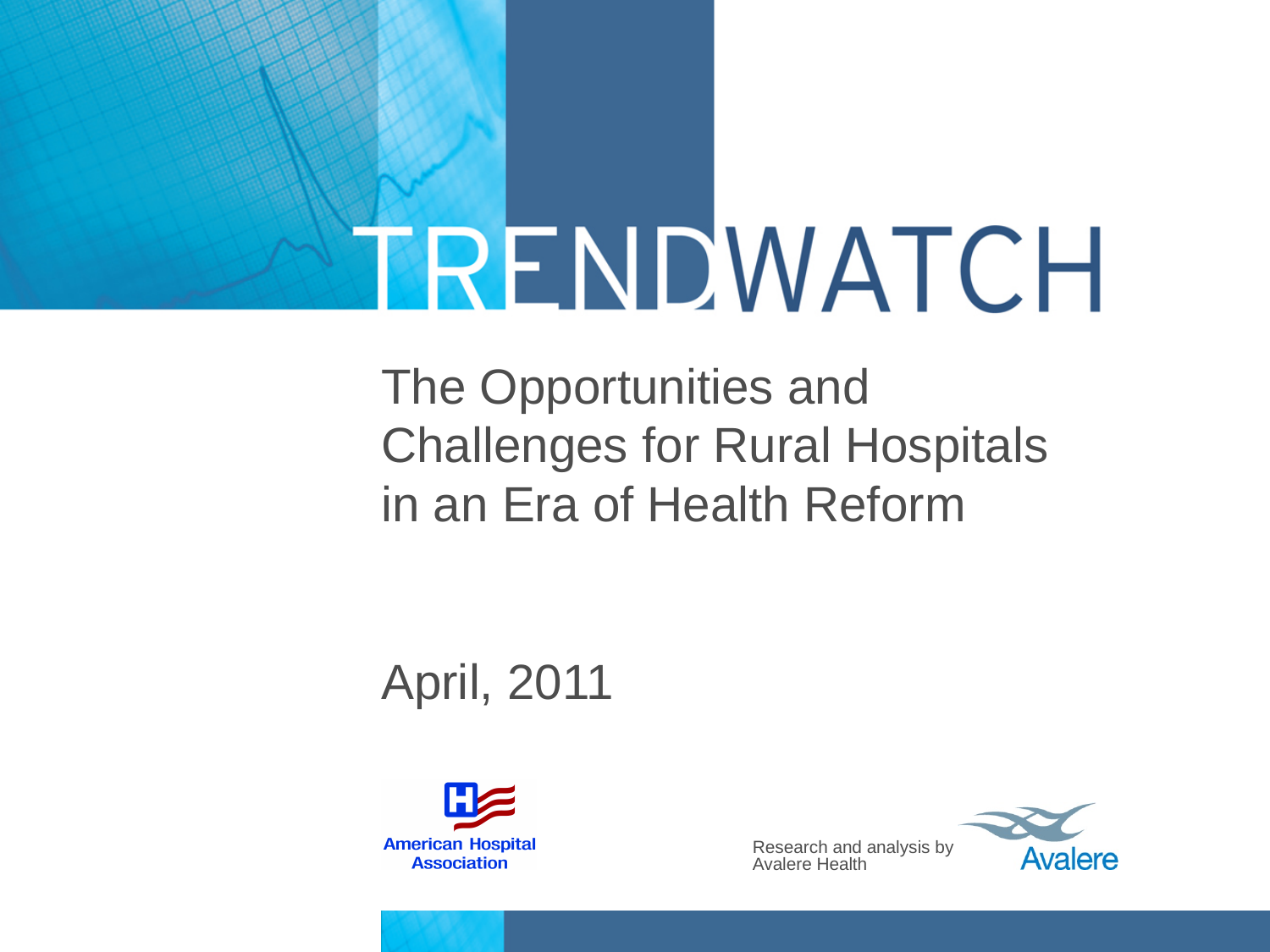

# The Opportunities and Challenges for Rural Hospitals in an Era of Health Reform April, 2011